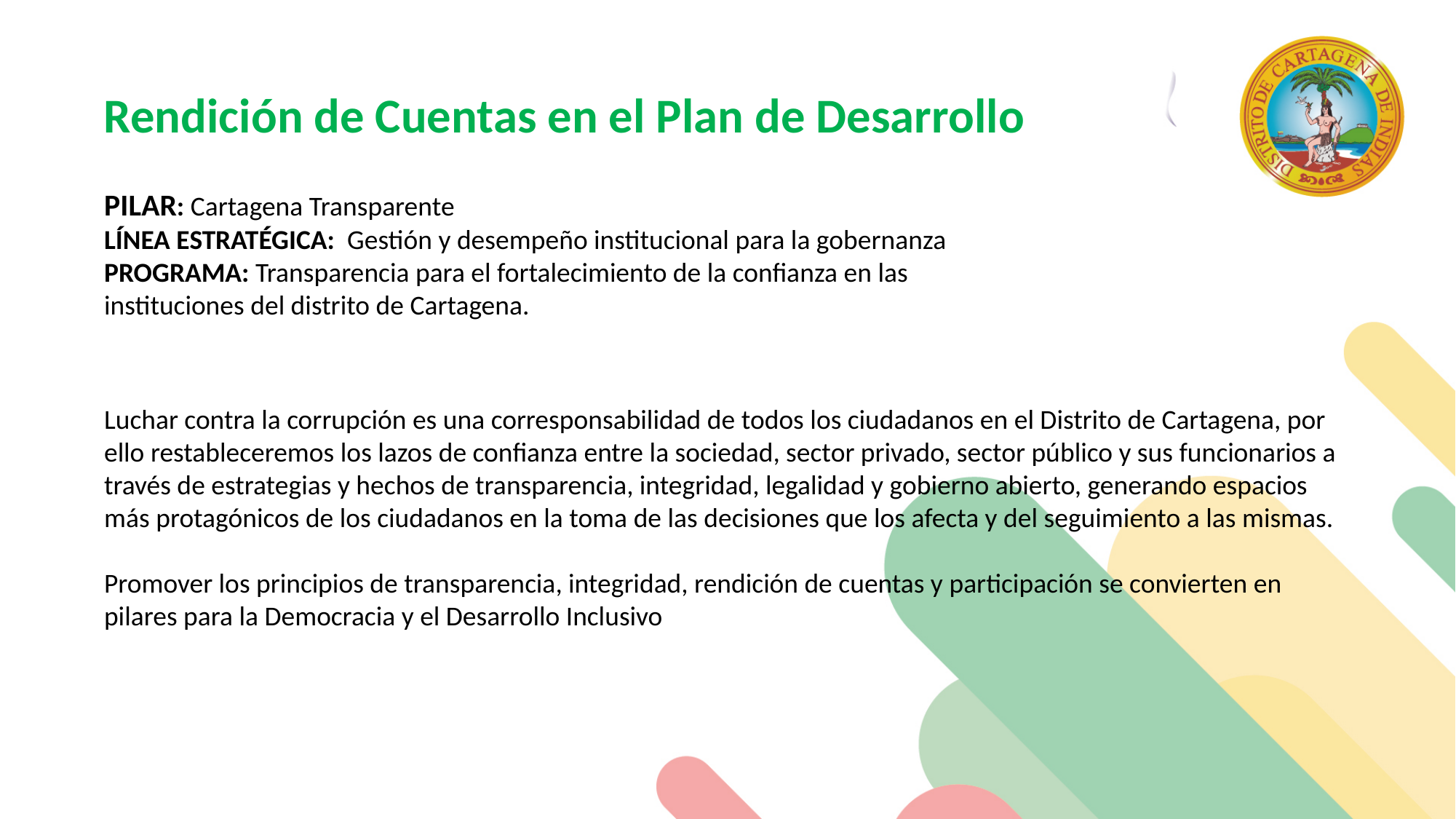

Rendición de Cuentas en el Plan de Desarrollo

PILAR: Cartagena Transparente
LÍNEA ESTRATÉGICA:  Gestión y desempeño institucional para la gobernanza
PROGRAMA: Transparencia para el fortalecimiento de la confianza en las instituciones del distrito de Cartagena.

Luchar contra la corrupción es una corresponsabilidad de todos los ciudadanos en el Distrito de Cartagena, por ello restableceremos los lazos de confianza entre la sociedad, sector privado, sector público y sus funcionarios a través de estrategias y hechos de transparencia, integridad, legalidad y gobierno abierto, generando espacios más protagónicos de los ciudadanos en la toma de las decisiones que los afecta y del seguimiento a las mismas.

Promover los principios de transparencia, integridad, rendición de cuentas y participación se convierten en pilares para la Democracia y el Desarrollo Inclusivo